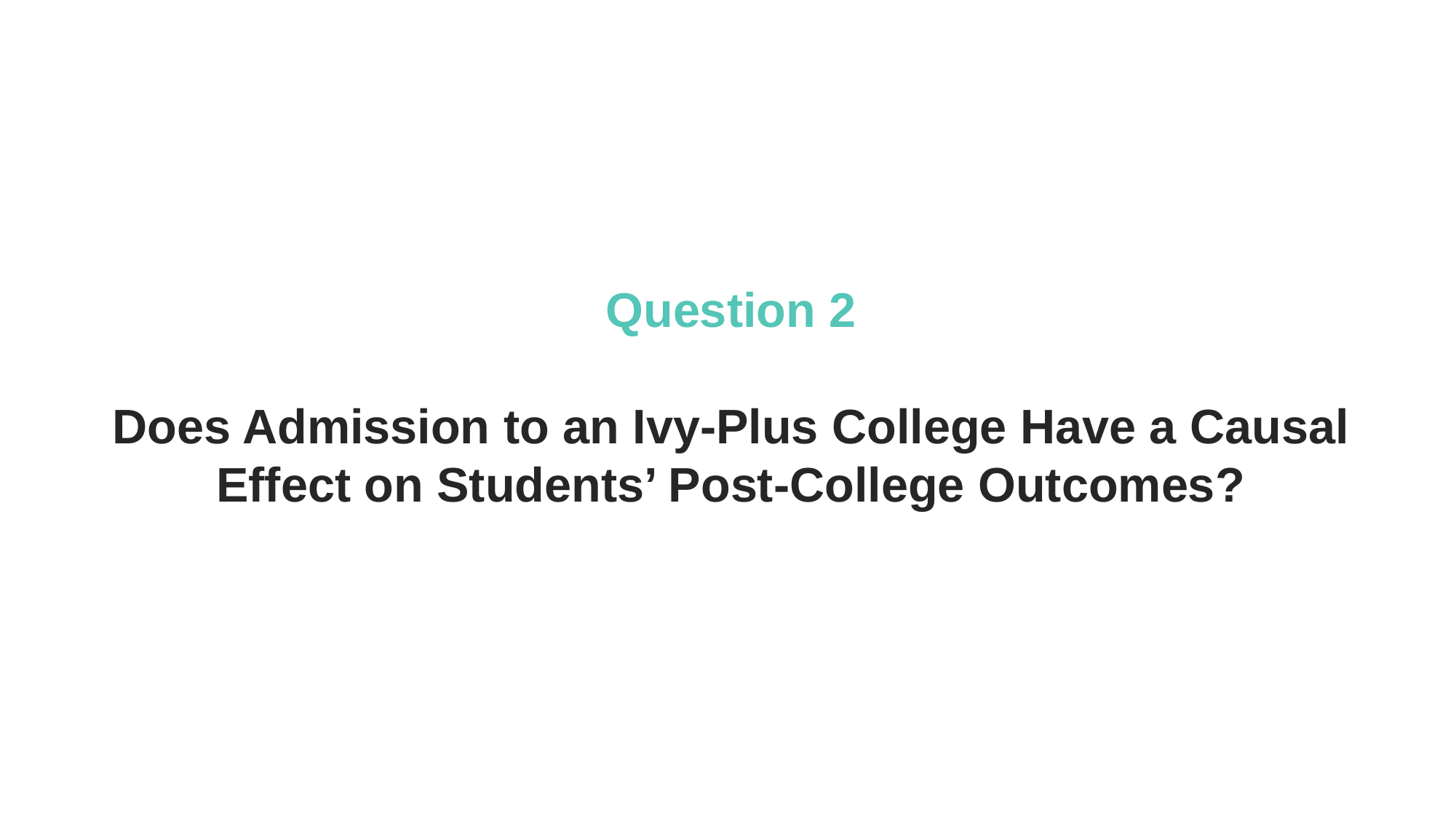

Question 2

Does Admission to an Ivy-Plus College Have a Causal Effect on Students’ Post-College Outcomes?